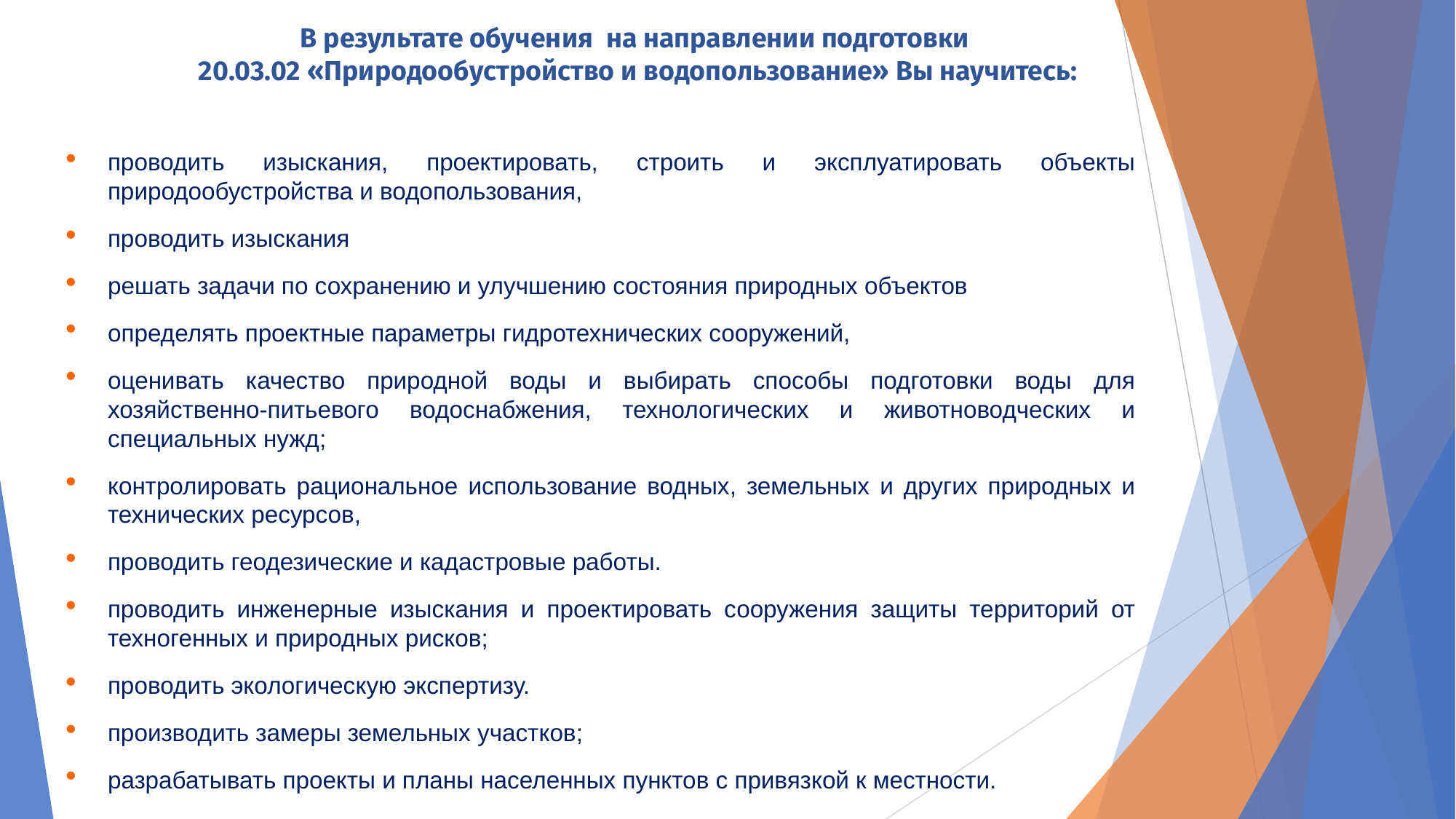

В результате обучения  на направлении подготовки
20.03.02 «Природообустройство и водопользование» Вы научитесь:
проводить изыскания, проектировать, строить и эксплуатировать объекты природообустройства и водопользования,
проводить изыскания
решать задачи по сохранению и улучшению состояния природных объектов
определять проектные параметры гидротехнических сооружений,
оценивать качество природной воды и выбирать способы подготовки воды для хозяйственно-питьевого водоснабжения, технологических и животноводческих и специальных нужд;
контролировать рациональное использование водных, земельных и других природных и технических ресурсов,
проводить геодезические и кадастровые работы.
проводить инженерные изыскания и проектировать сооружения защиты территорий от техногенных и природных рисков;
проводить экологическую экспертизу.
производить замеры земельных участков;
разрабатывать проекты и планы населенных пунктов с привязкой к местности.